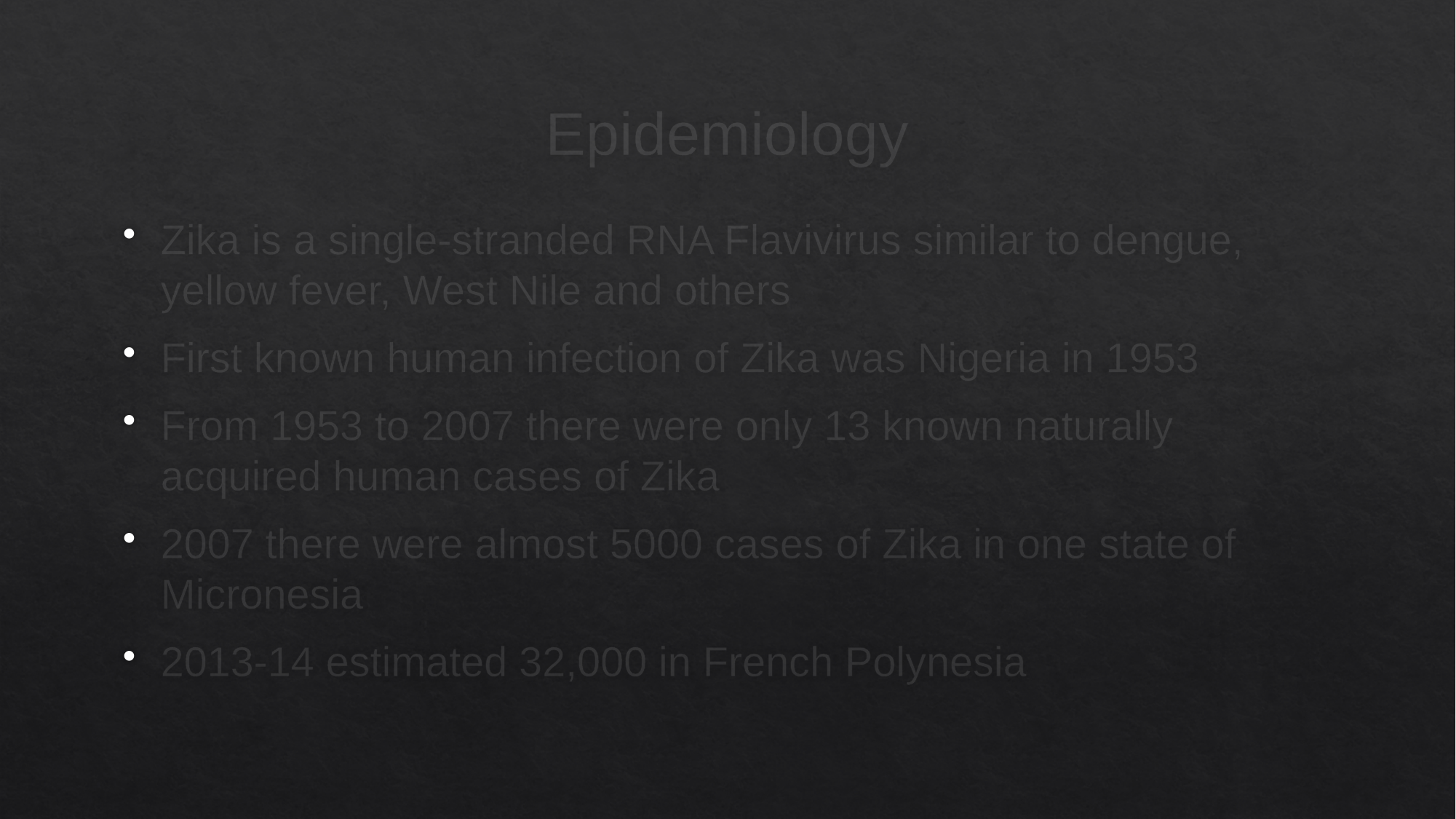

# Epidemiology
Zika is a single-stranded RNA Flavivirus similar to dengue, yellow fever, West Nile and others
First known human infection of Zika was Nigeria in 1953
From 1953 to 2007 there were only 13 known naturally acquired human cases of Zika
2007 there were almost 5000 cases of Zika in one state of Micronesia
2013-14 estimated 32,000 in French Polynesia